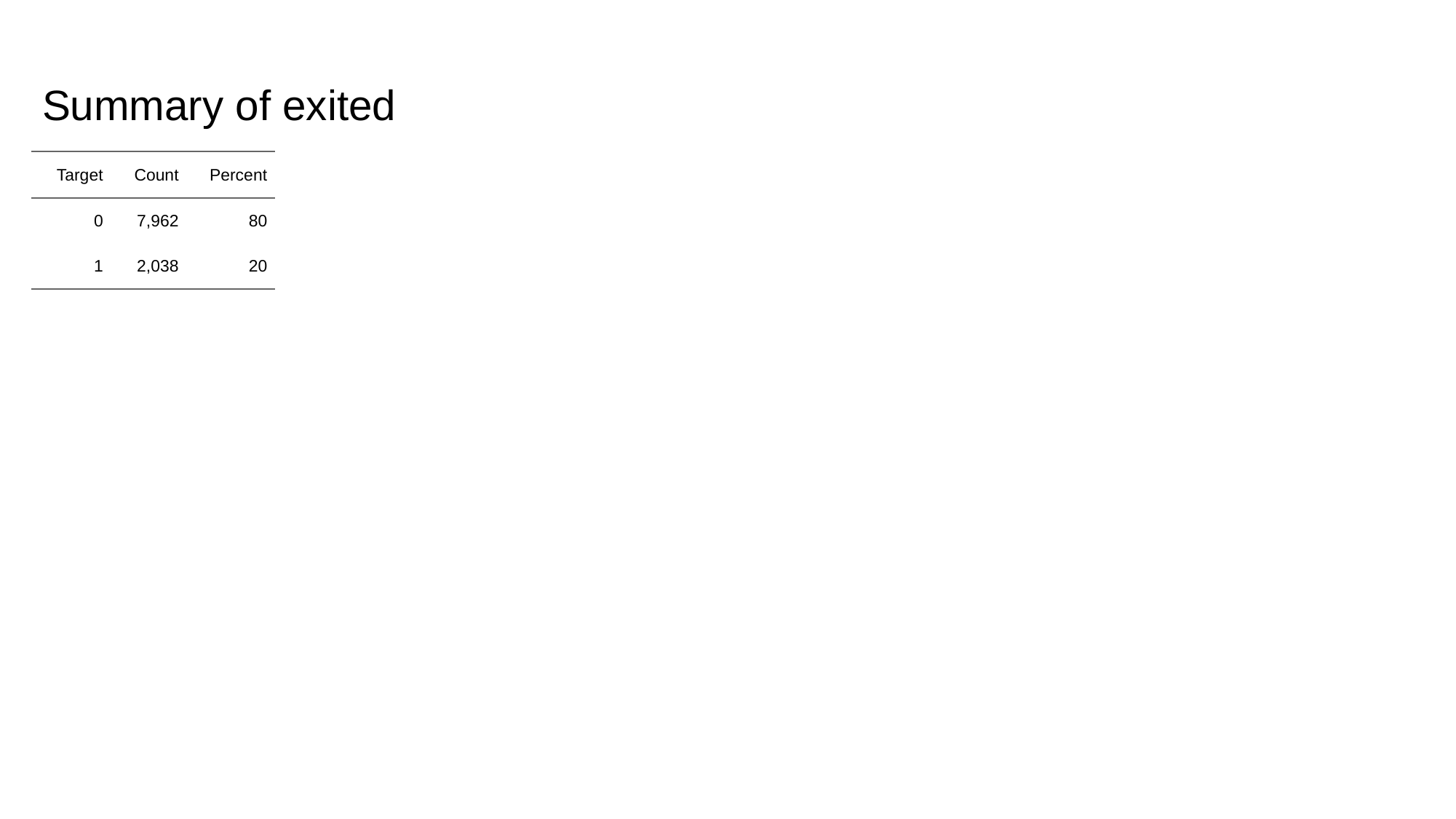

# Summary of exited
| Target | Count | Percent |
| --- | --- | --- |
| 0 | 7,962 | 80 |
| 1 | 2,038 | 20 |